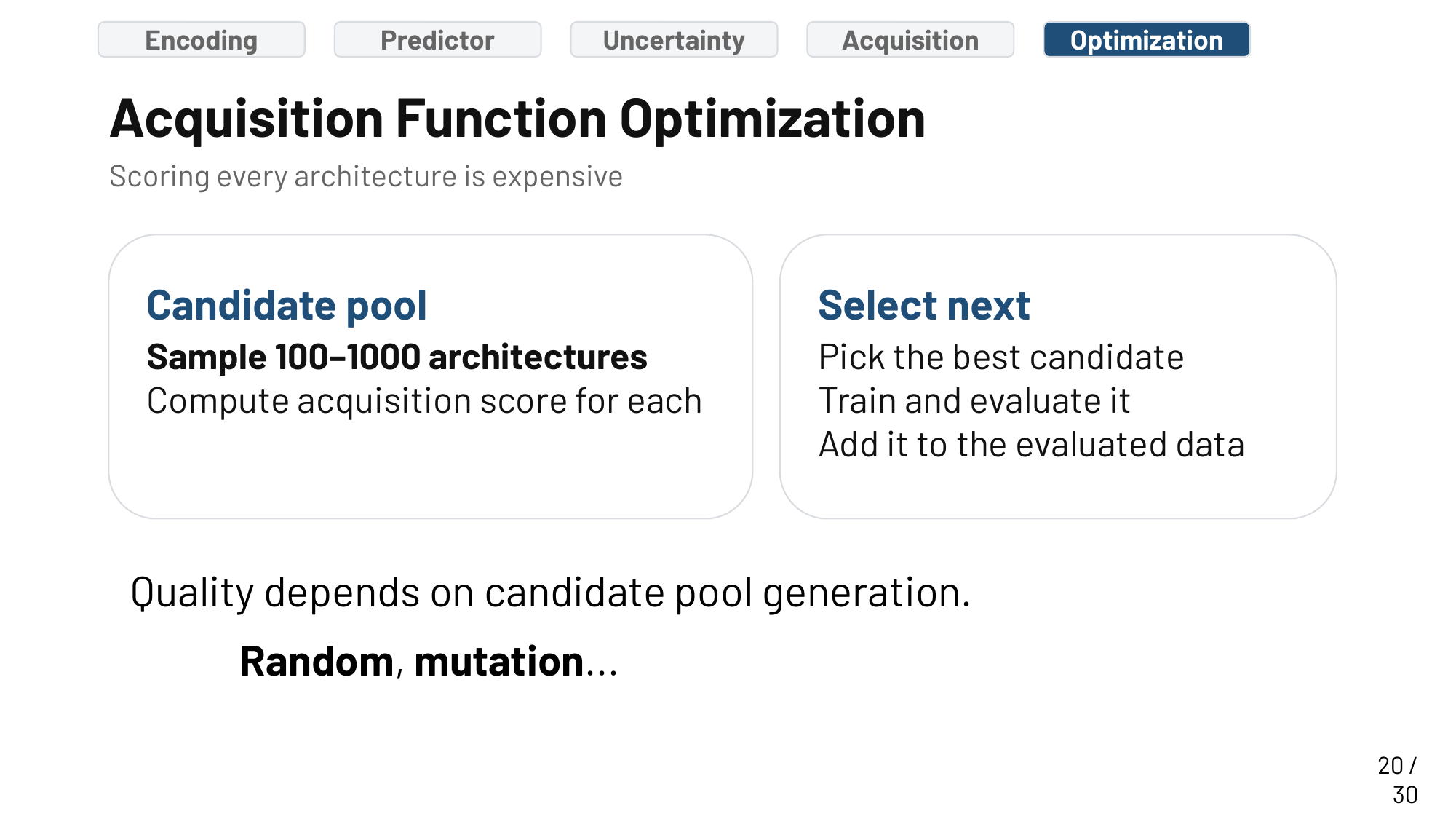

Encoding
Predictor
Uncertainty
Acquisition
Optimization
Acquisition Function Optimization
Scoring every architecture is expensive

Candidate pool
Select next
Sample 100–1000 architectures
Compute acquisition score for each
Pick the best candidate
Train and evaluate it
Add it to the evaluated data
Quality depends on candidate pool generation.
	Random, mutation...
20 / 30